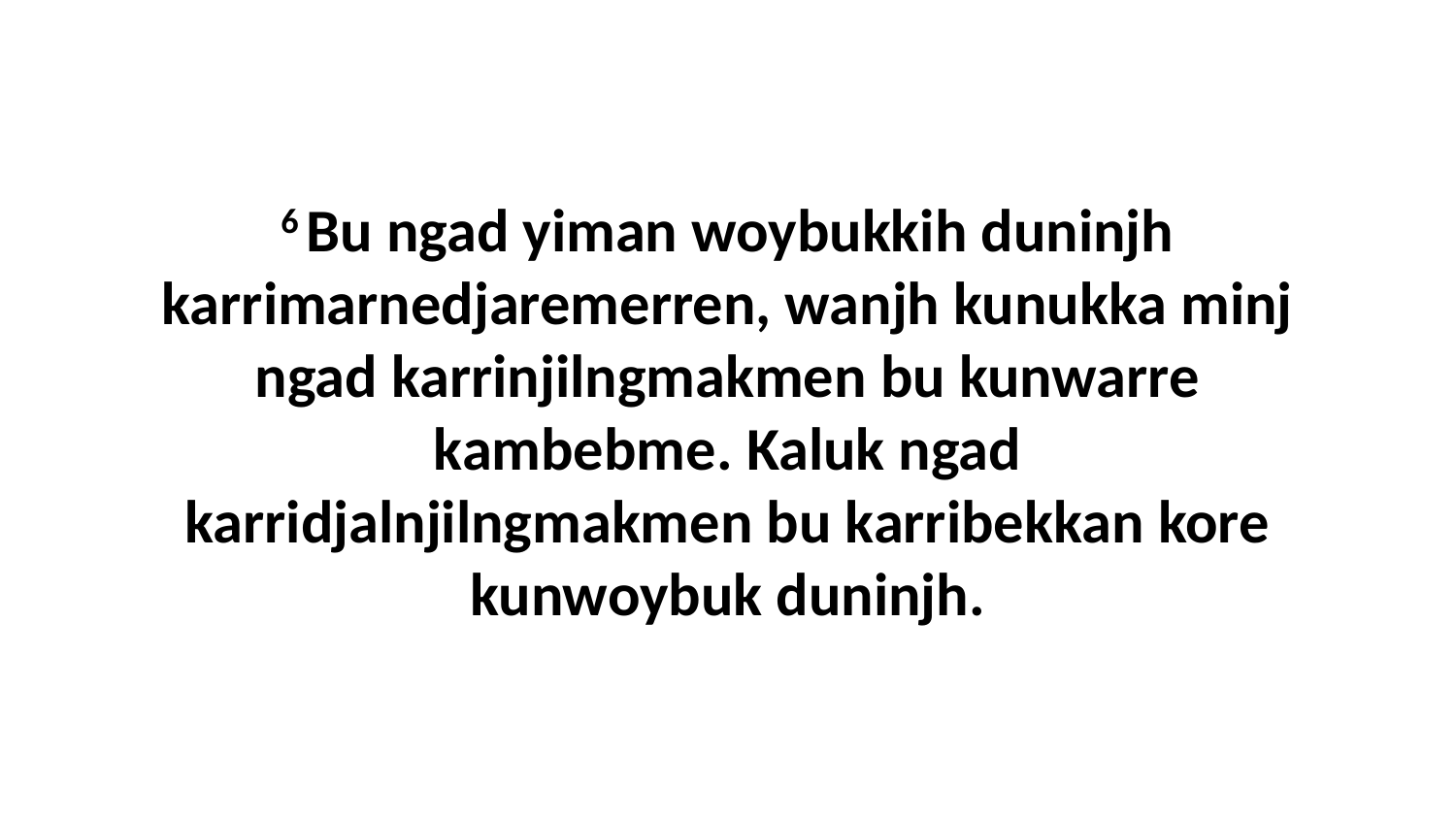

6 Bu ngad yiman woybukkih duninjh karrimarnedjaremerren, wanjh kunukka minj ngad karrinjilngmakmen bu kunwarre kambebme. Kaluk ngad karridjalnjilngmakmen bu karribekkan kore kunwoybuk duninjh.